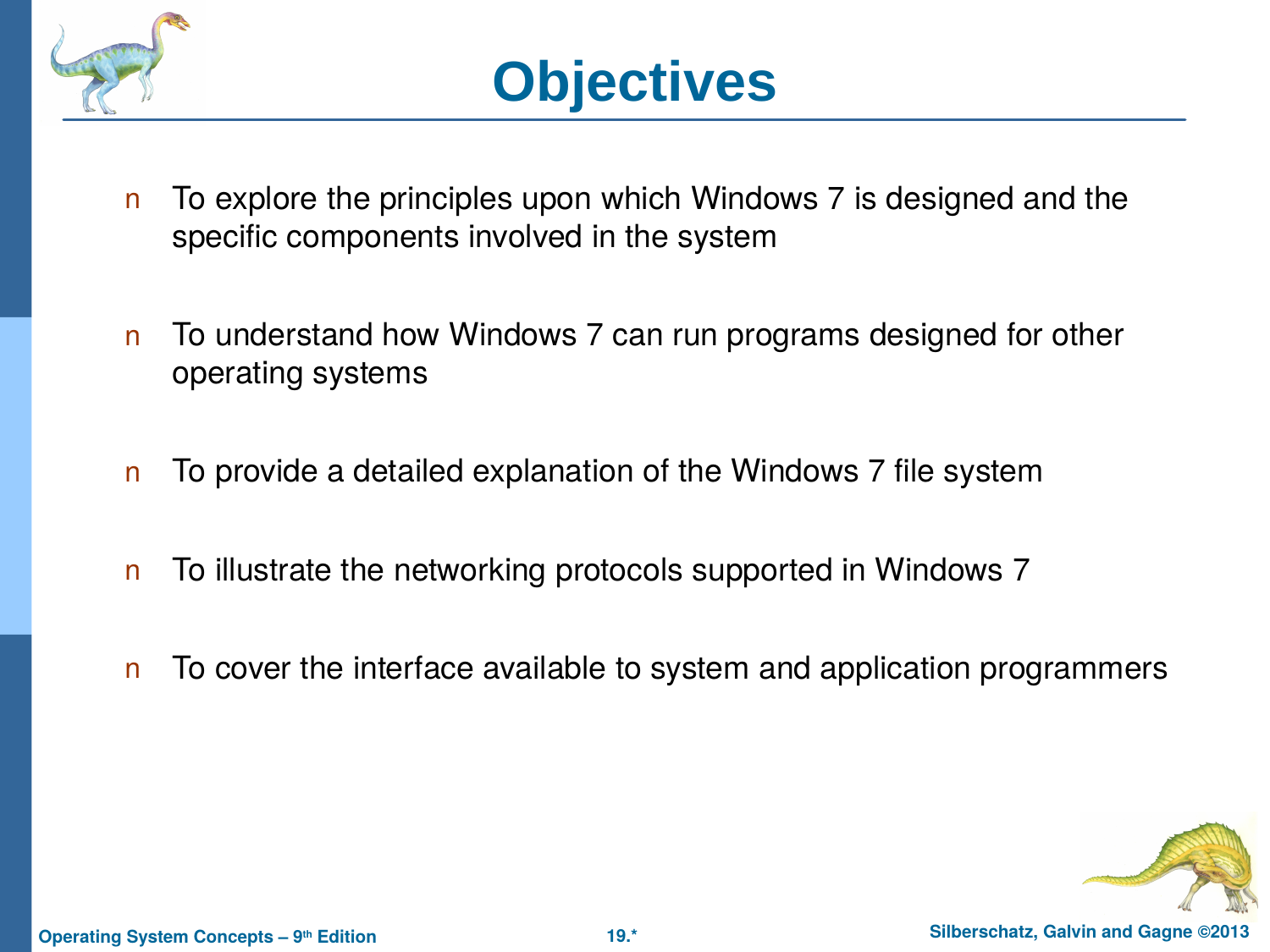

# Objectives
To explore the principles upon which Windows 7 is designed and the specific components involved in the system

To understand how Windows 7 can run programs designed for other operating systems

To provide a detailed explanation of the Windows 7 file system

To illustrate the networking protocols supported in Windows 7

To cover the interface available to system and application programmers